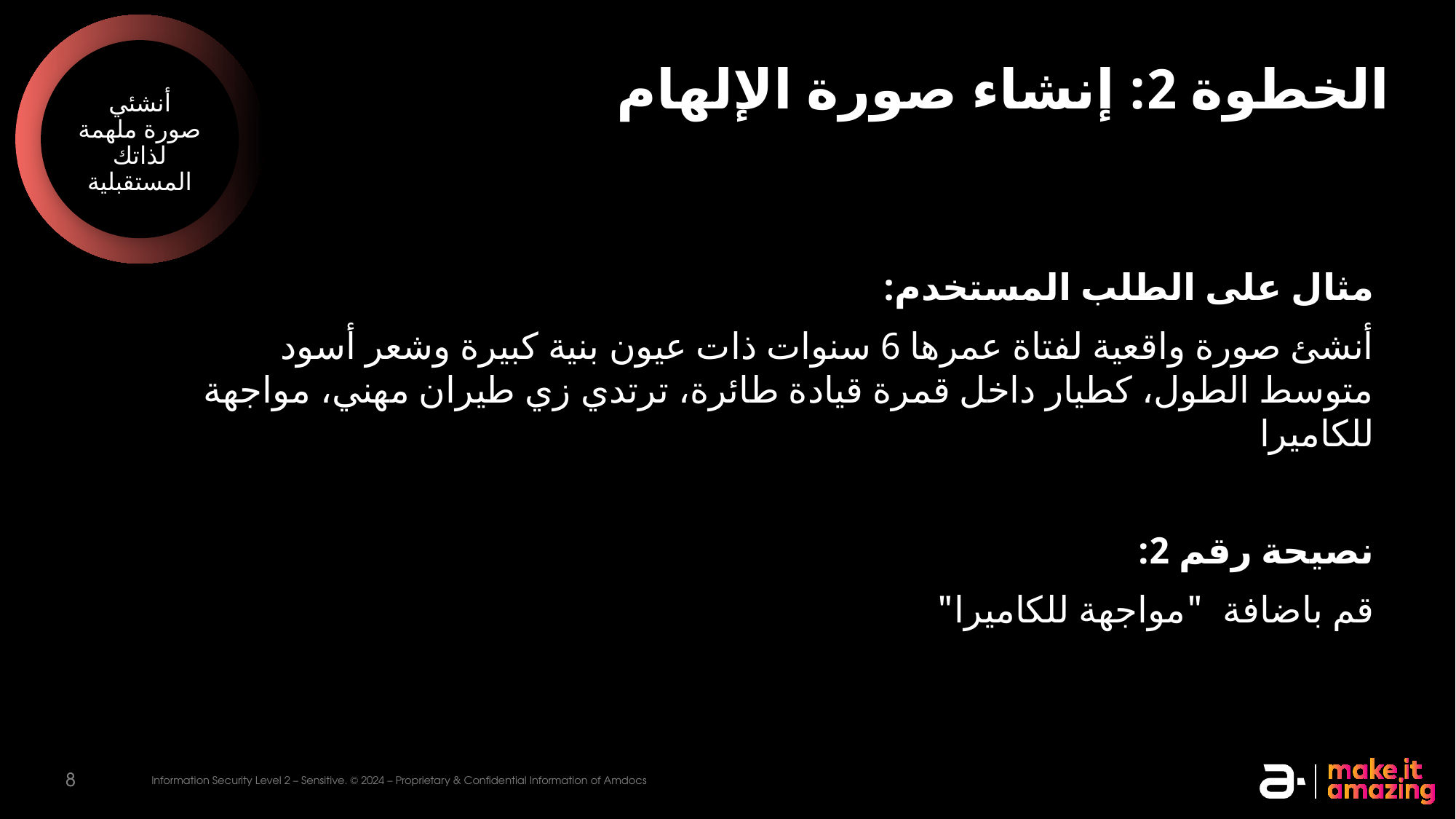

أنشئي صورة ملهمة لذاتك المستقبلية
# الخطوة 2: إنشاء صورة الإلهام
مثال على الطلب المستخدم:
أنشئ صورة واقعية لفتاة عمرها 6 سنوات ذات عيون بنية كبيرة وشعر أسود متوسط الطول، كطيار داخل قمرة قيادة طائرة، ترتدي زي طيران مهني، مواجهة للكاميرا

نصيحة رقم 2:
قم باضافة  "مواجهة للكاميرا"